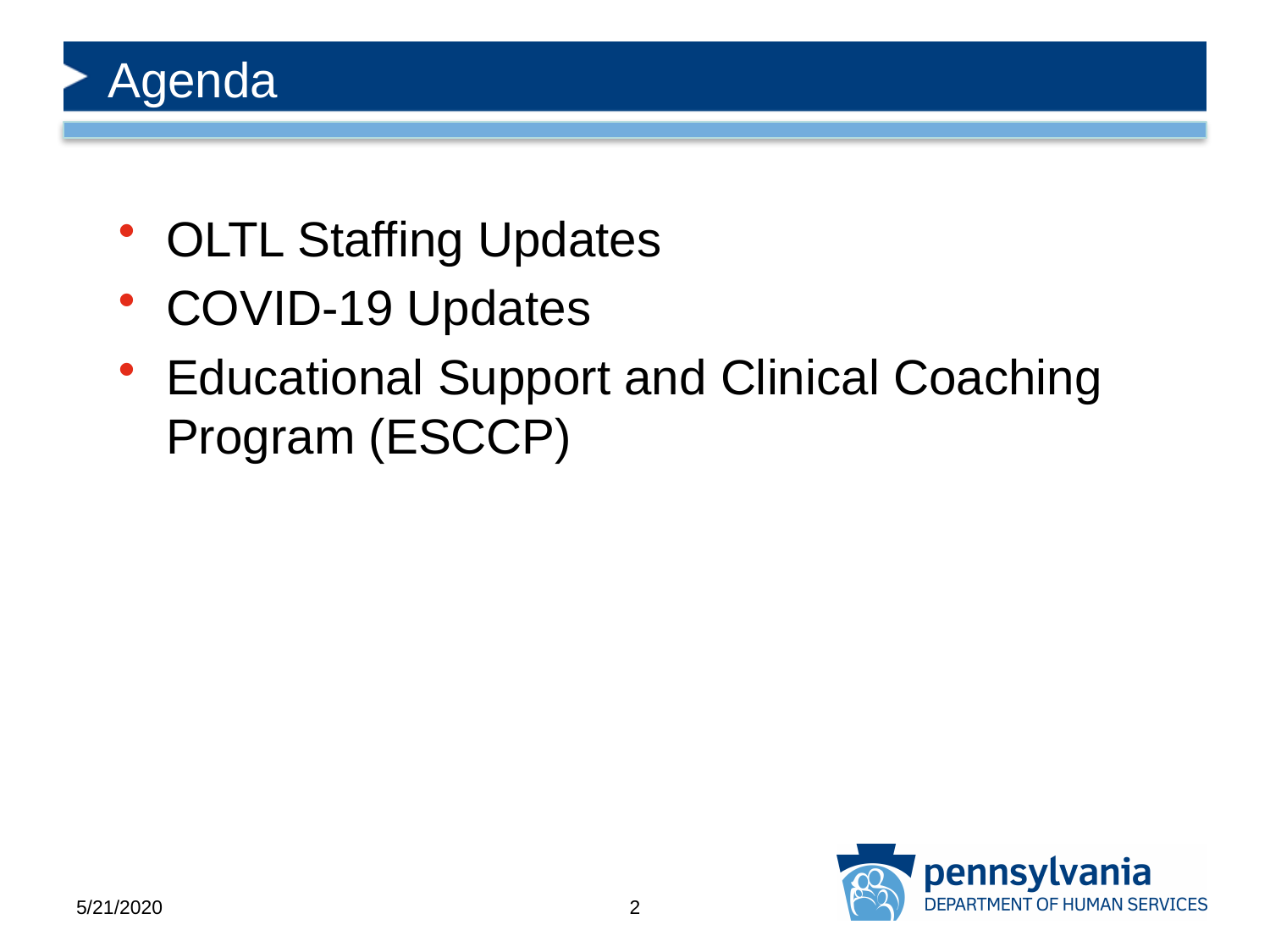

# Agenda
OLTL Staffing Updates
COVID-19 Updates
Educational Support and Clinical Coaching Program (ESCCP)

5/21/2020
2